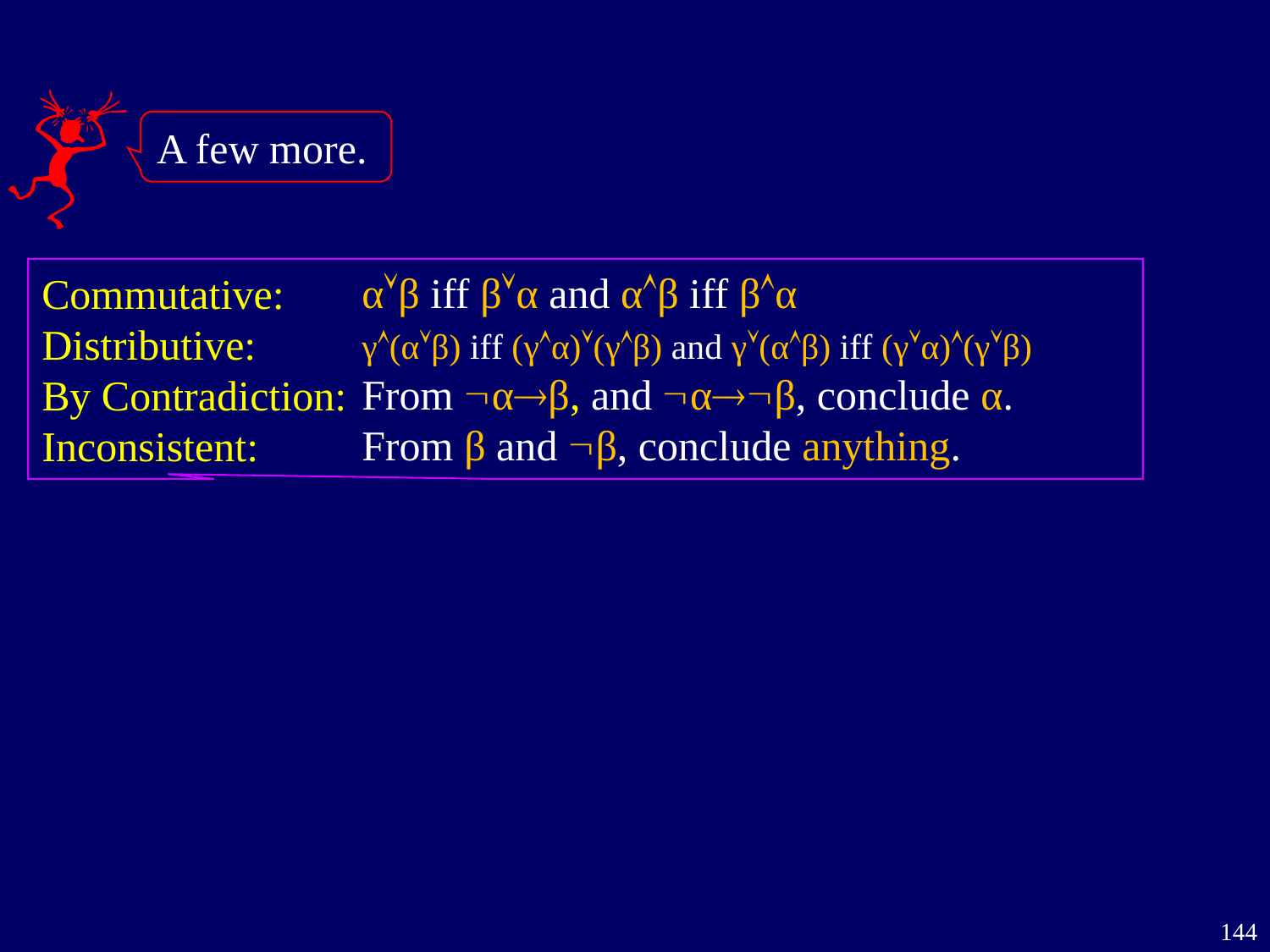

A few more.

α∨β iff β∨α and α∧β iff β∧α
γ∧(α∨β) iff (γ∧α)∨(γ∧β) and γ∨(α∧β) iff (γ∨α)∧(γ∨β)
From ¬α→β, and ¬α→¬β, conclude α.
From β and ¬β, conclude anything.

Commutative:
Distributive:
By Contradiction:
Inconsistent: